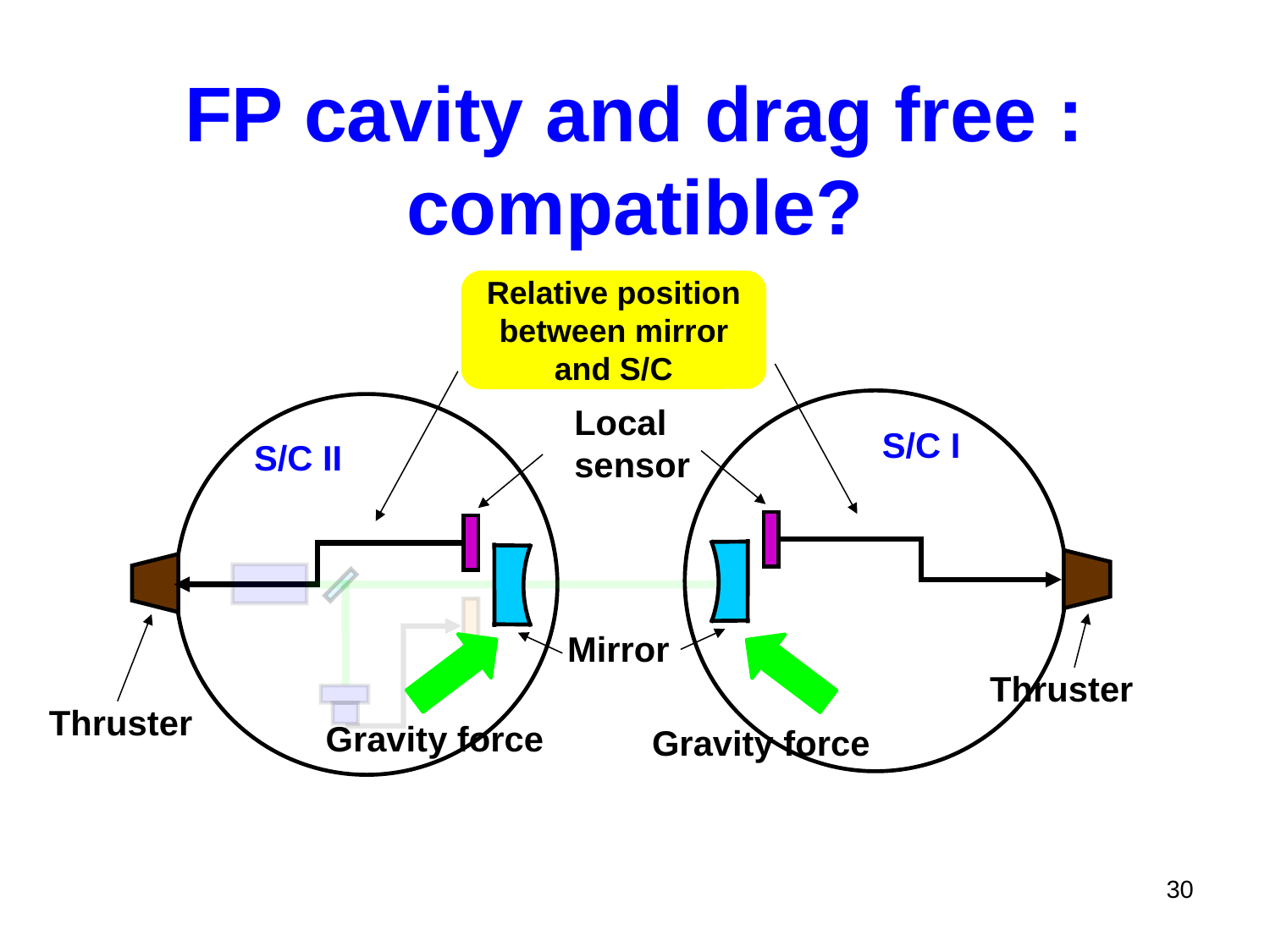

# FP cavity and drag free : compatible?
Relative position between mirror and S/C

S/C I

S/C II

Local sensor

Mirror

Thruster
Thruster
Gravity force
Gravity force
30